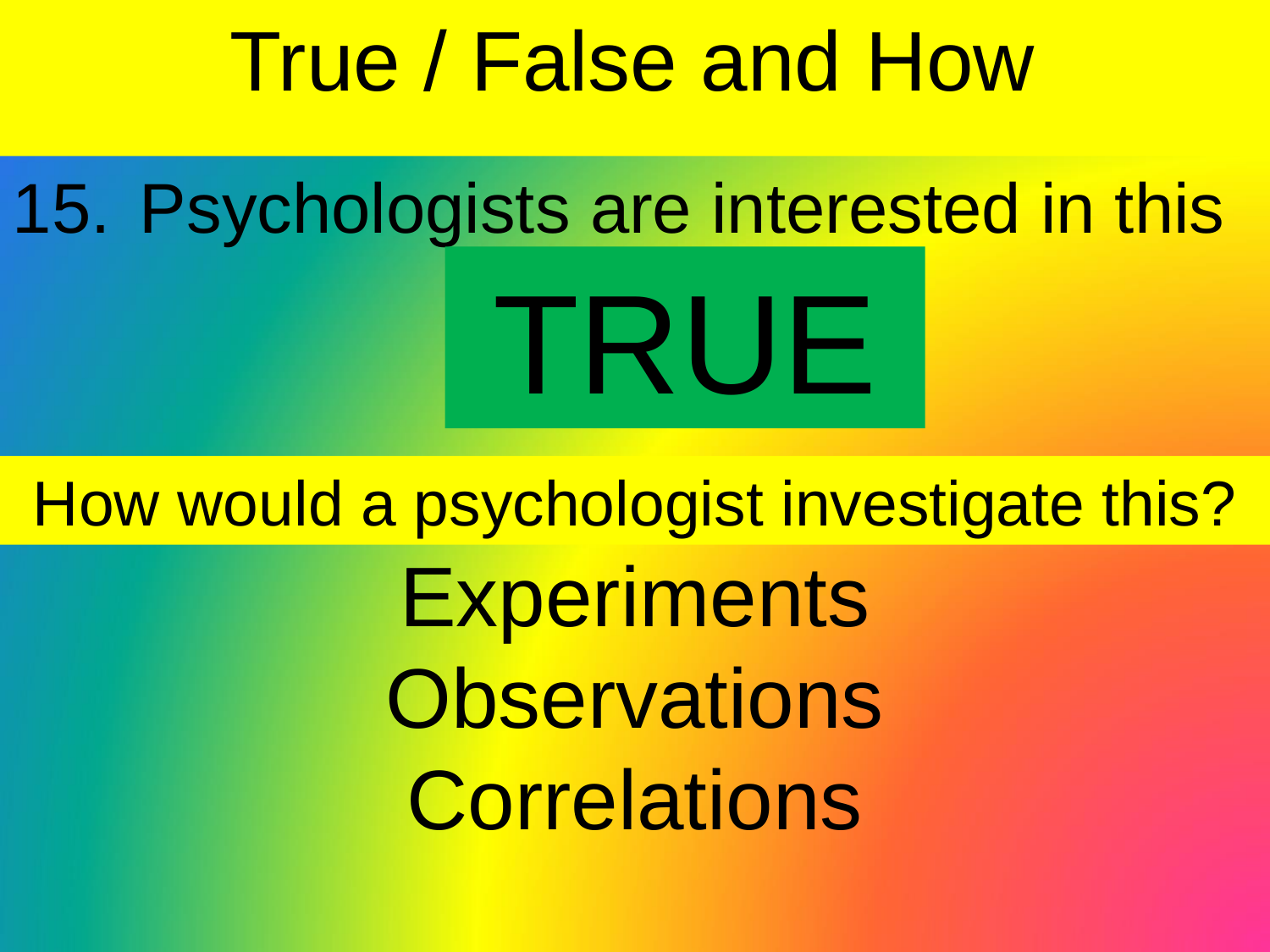

True / False and How
15.	Psychologists are interested in this
TRUE
How would a psychologist investigate this?
Experiments
Observations
Correlations